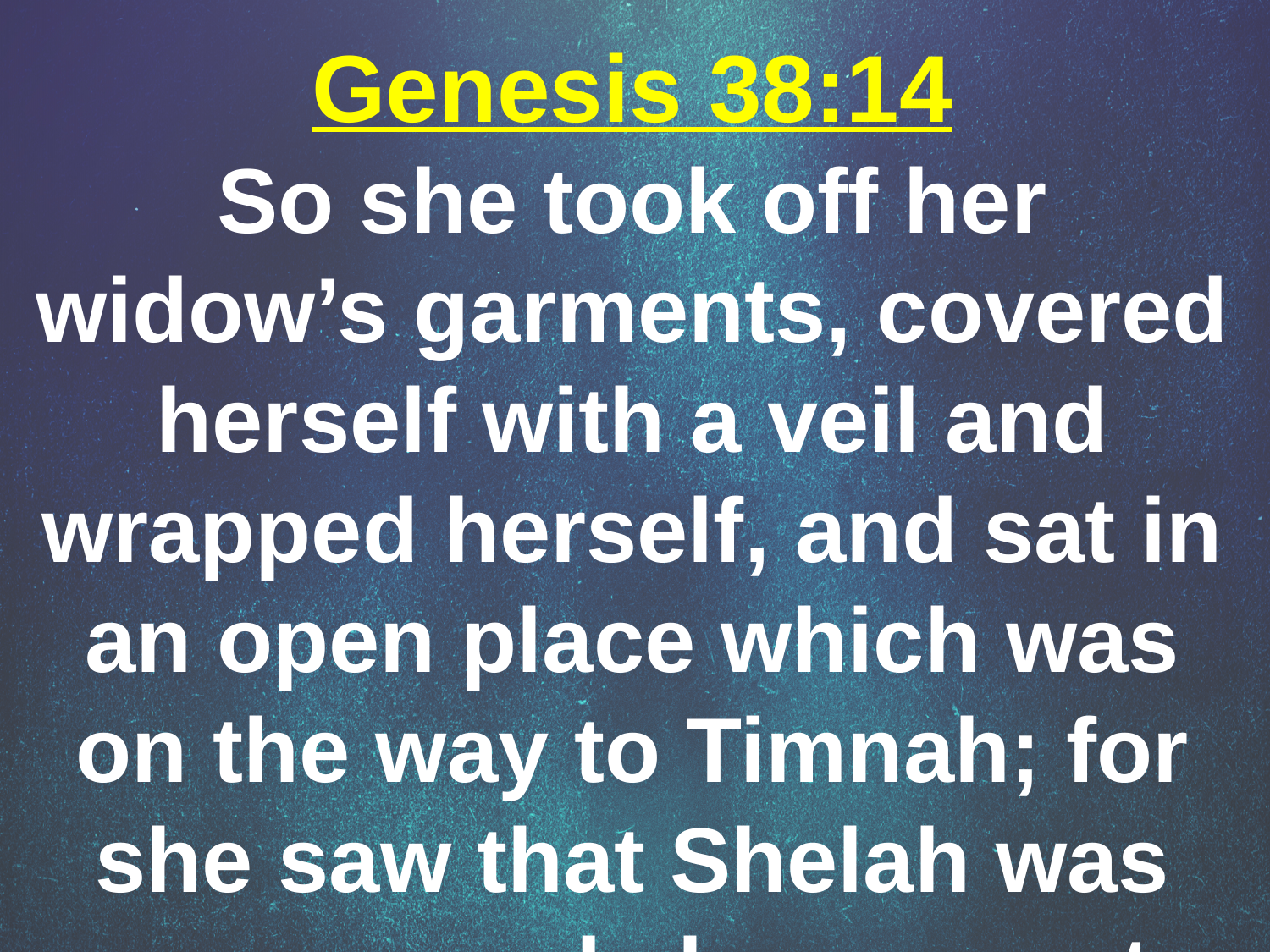

Genesis 38:14
So she took off her widow’s garments, covered herself with a veil and wrapped herself, and sat in an open place which was on the way to Timnah; for she saw that Shelah was grown, and she was not given to him as a wife.